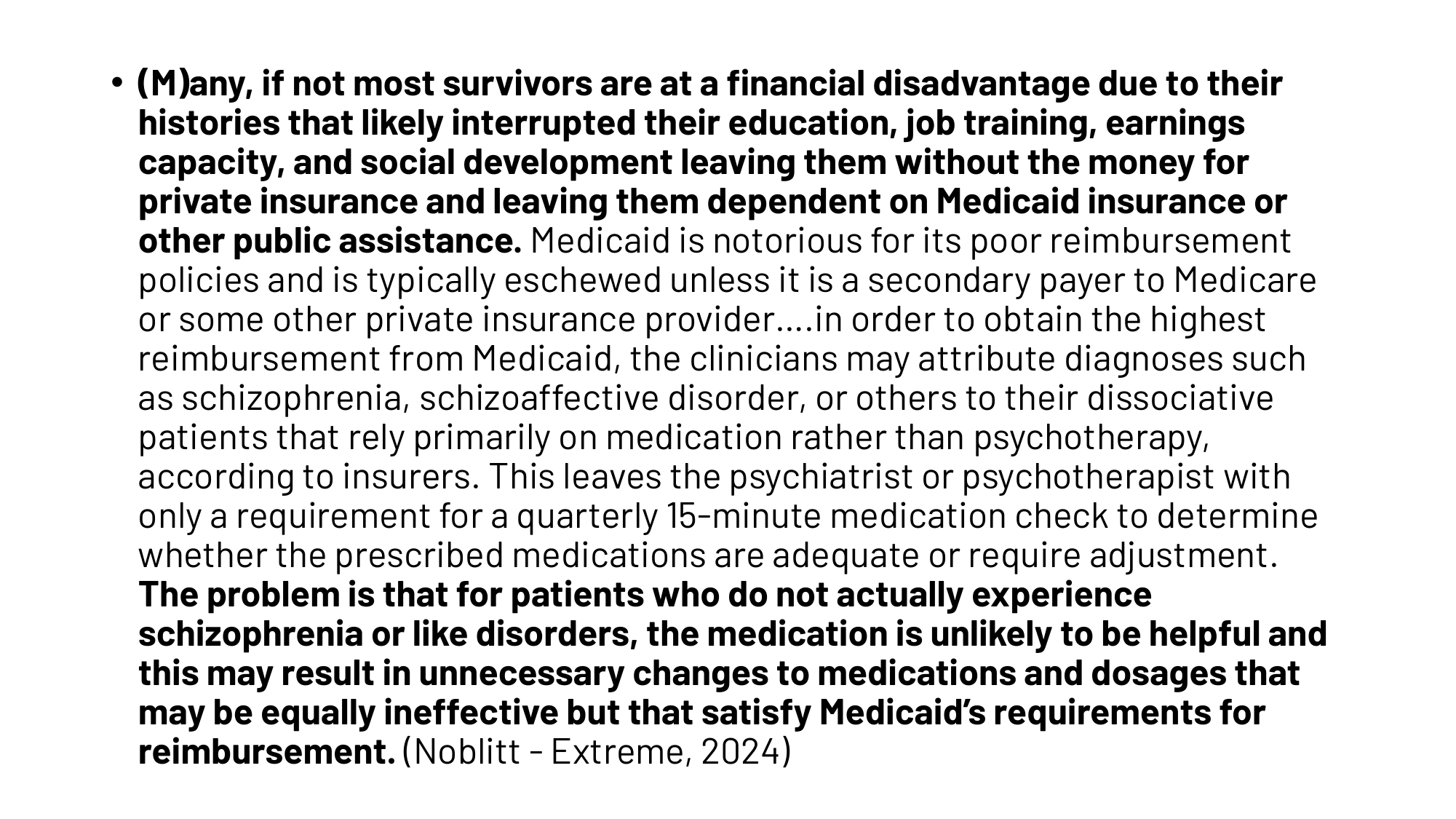

(M)any, if not most survivors are at a financial disadvantage due to their histories that likely interrupted their education, job training, earnings capacity, and social development leaving them without the money for private insurance and leaving them dependent on Medicaid insurance or other public assistance. Medicaid is notorious for its poor reimbursement policies and is typically eschewed unless it is a secondary payer to Medicare or some other private insurance provider….in order to obtain the highest reimbursement from Medicaid, the clinicians may attribute diagnoses such as schizophrenia, schizoaffective disorder, or others to their dissociative patients that rely primarily on medication rather than psychotherapy, according to insurers. This leaves the psychiatrist or psychotherapist with only a requirement for a quarterly 15-minute medication check to determine whether the prescribed medications are adequate or require adjustment. The problem is that for patients who do not actually experience schizophrenia or like disorders, the medication is unlikely to be helpful and this may result in unnecessary changes to medications and dosages that may be equally ineffective but that satisfy Medicaid’s requirements for reimbursement. (Noblitt - Extreme, 2024)
#